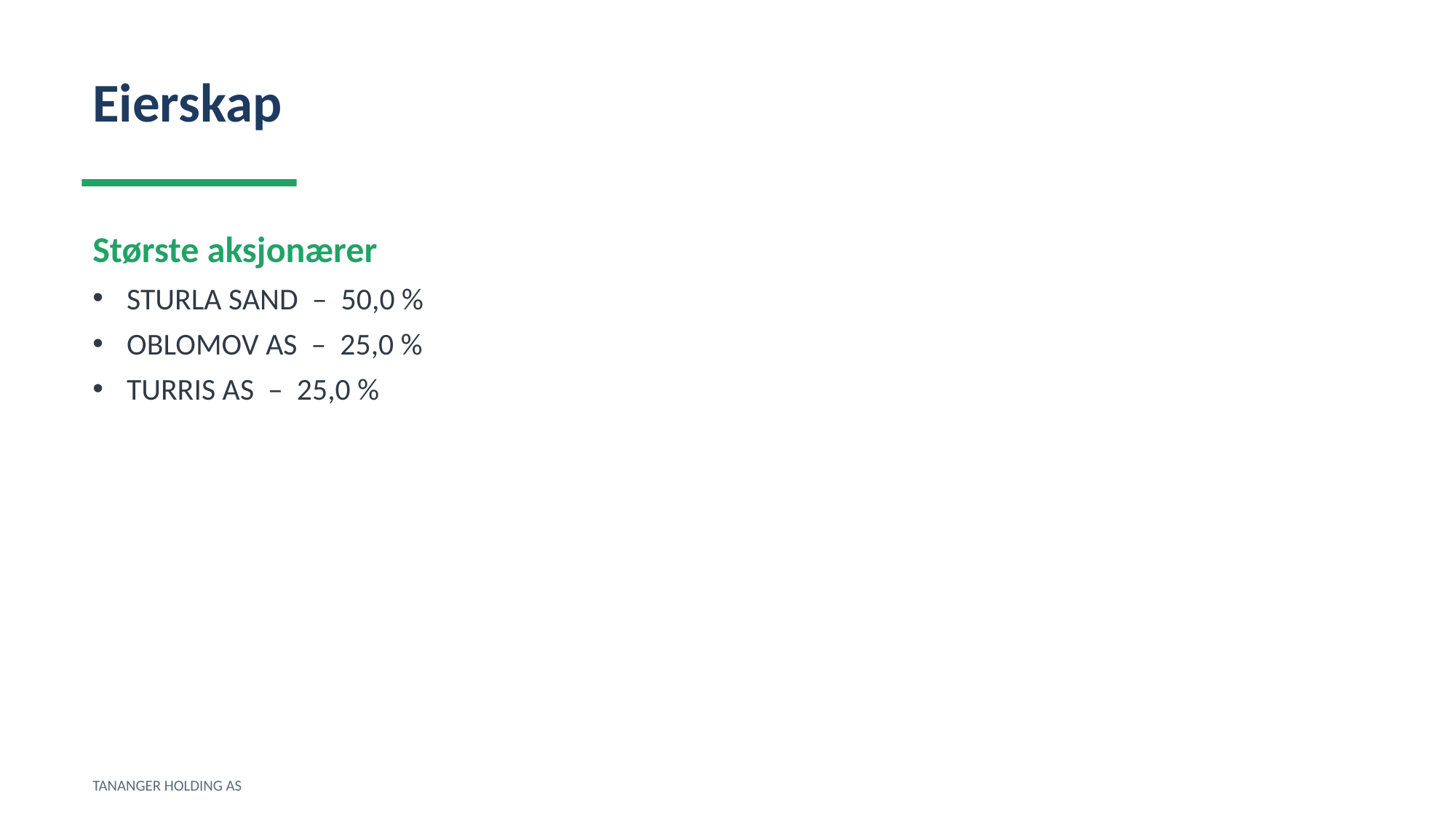

Eierskap

Største aksjonærer
STURLA SAND  –  50,0 %
OBLOMOV AS  –  25,0 %
TURRIS AS  –  25,0 %
TANANGER HOLDING AS